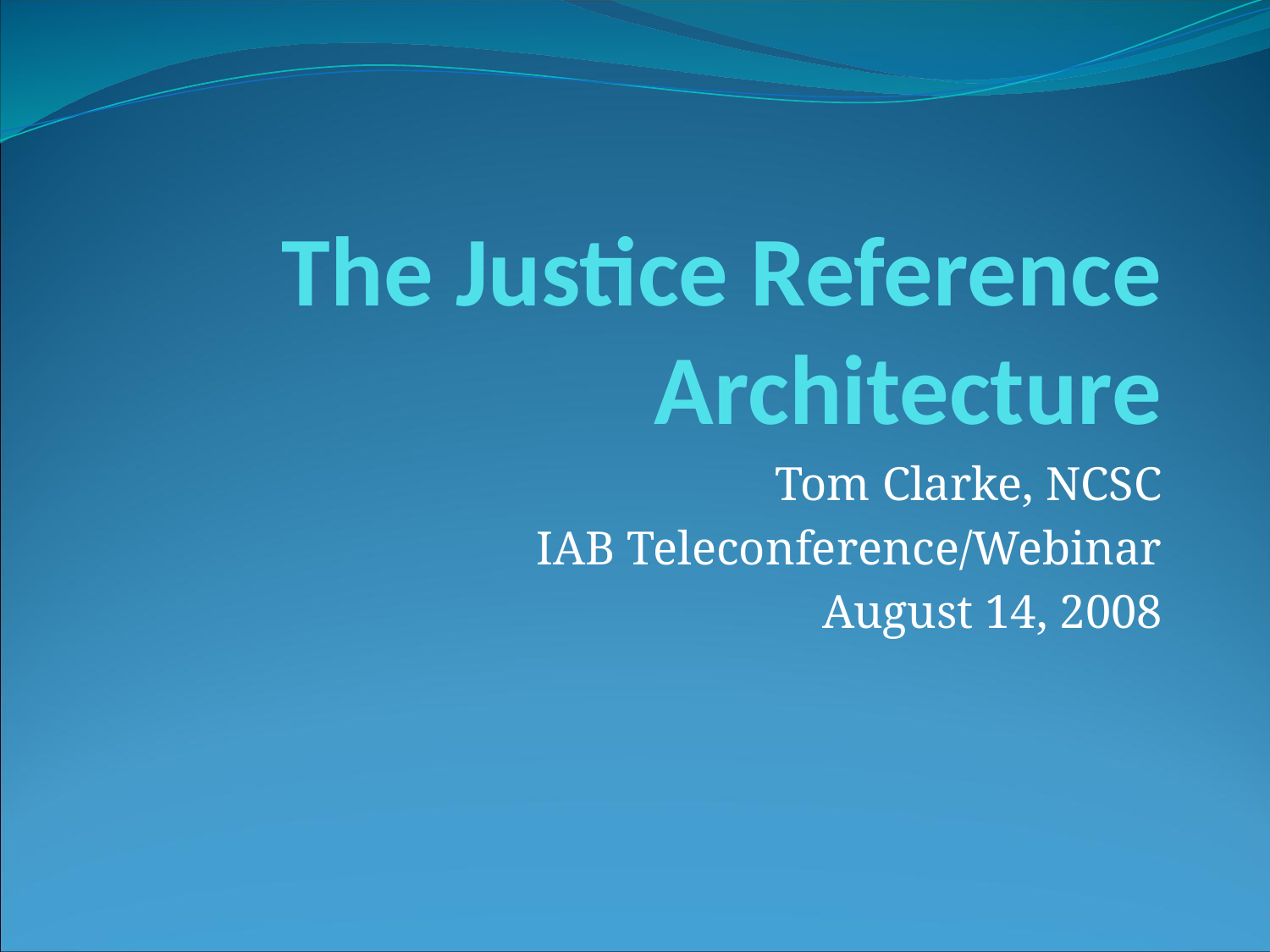

# The Justice Reference Architecture
Tom Clarke, NCSC
IAB Teleconference/Webinar
August 14, 2008